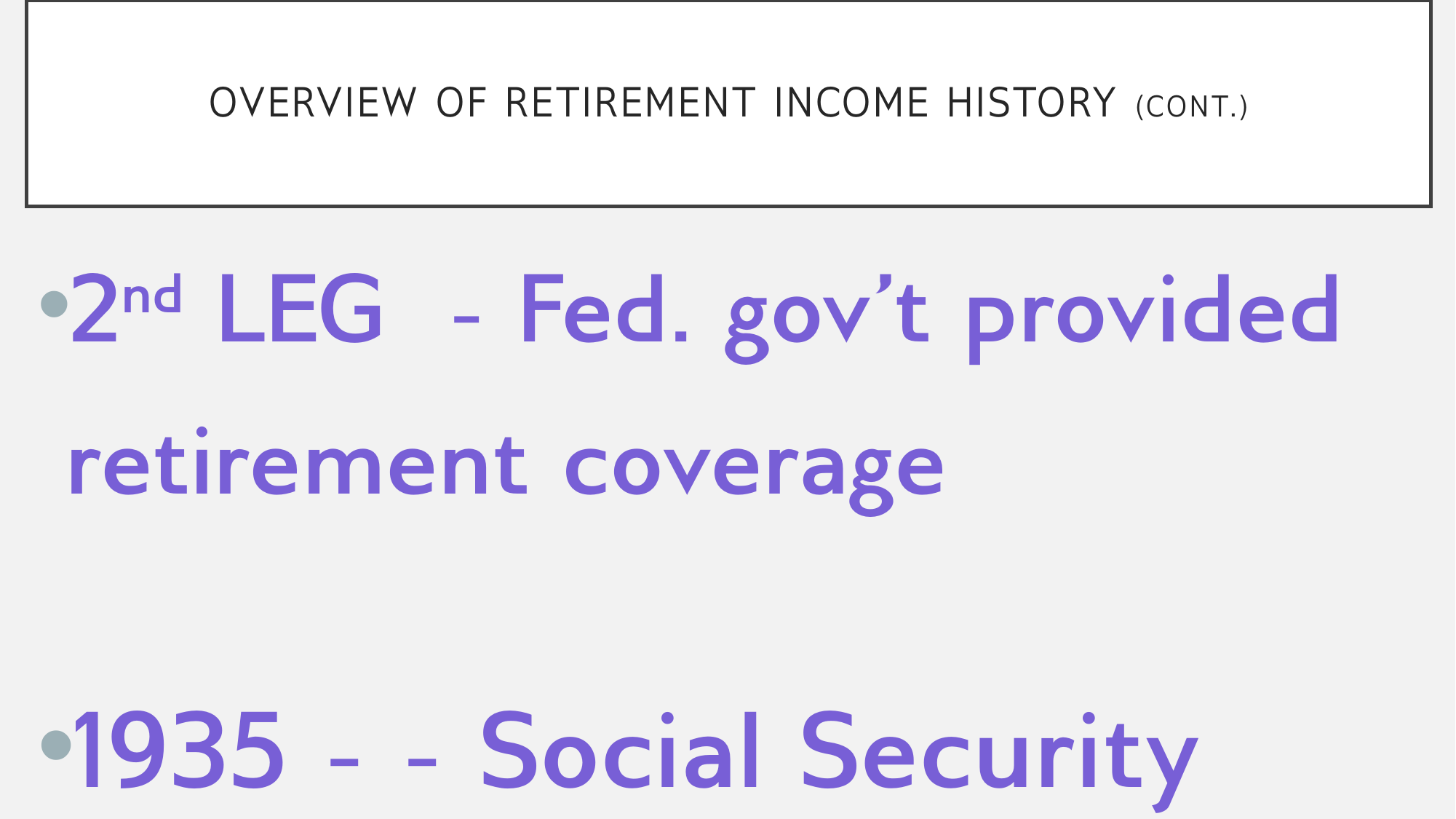

# Overview of Retirement Income History (cont.)
2nd LEG  - Fed. gov’t provided retirement coverage

1935 - - Social Security